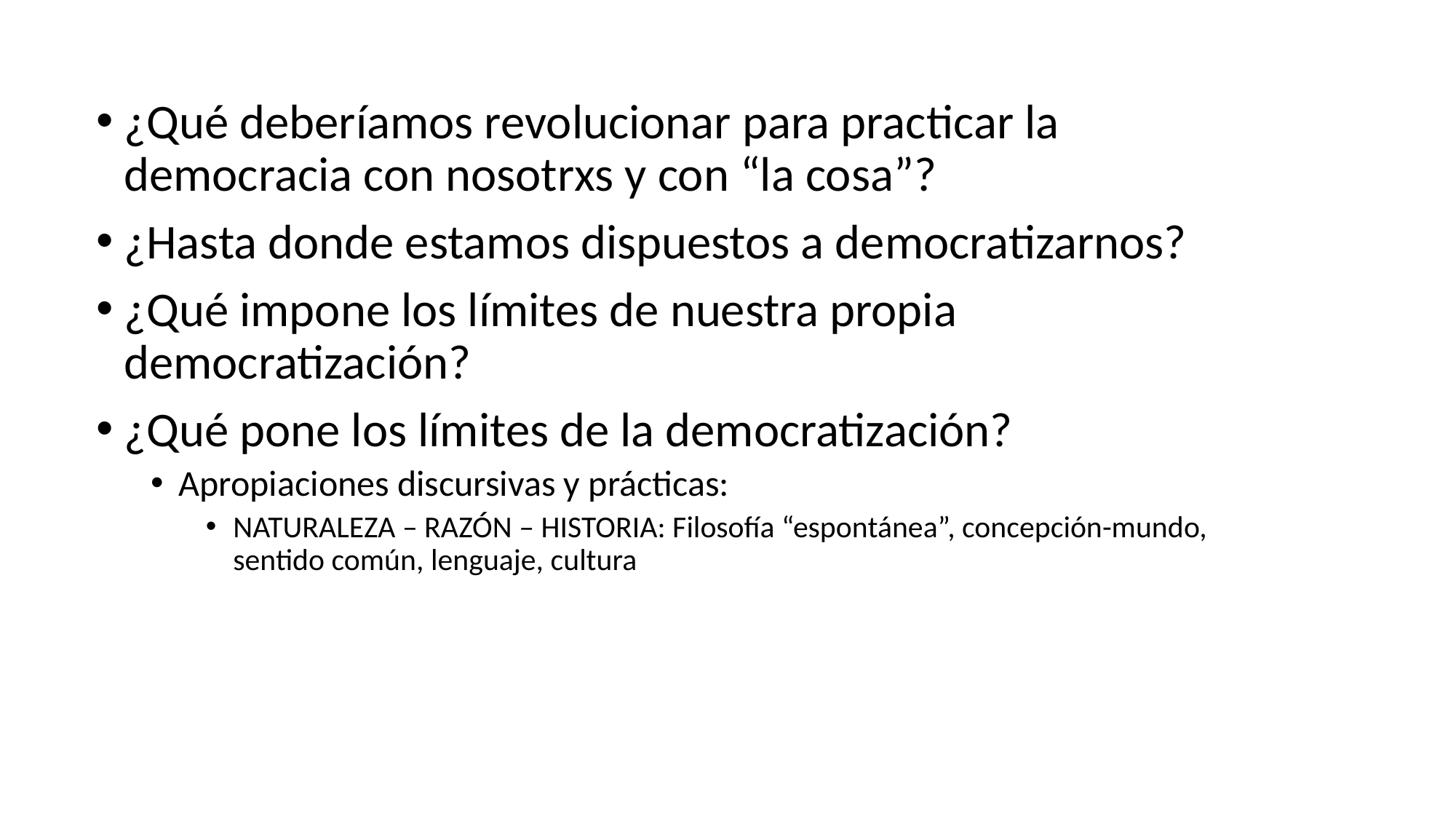

¿Qué deberíamos revolucionar para practicar la democracia con nosotrxs y con “la cosa”?
¿Hasta donde estamos dispuestos a democratizarnos?
¿Qué impone los límites de nuestra propia democratización?
¿Qué pone los límites de la democratización?
Apropiaciones discursivas y prácticas:
NATURALEZA – RAZÓN – HISTORIA: Filosofía “espontánea”, concepción-mundo, sentido común, lenguaje, cultura